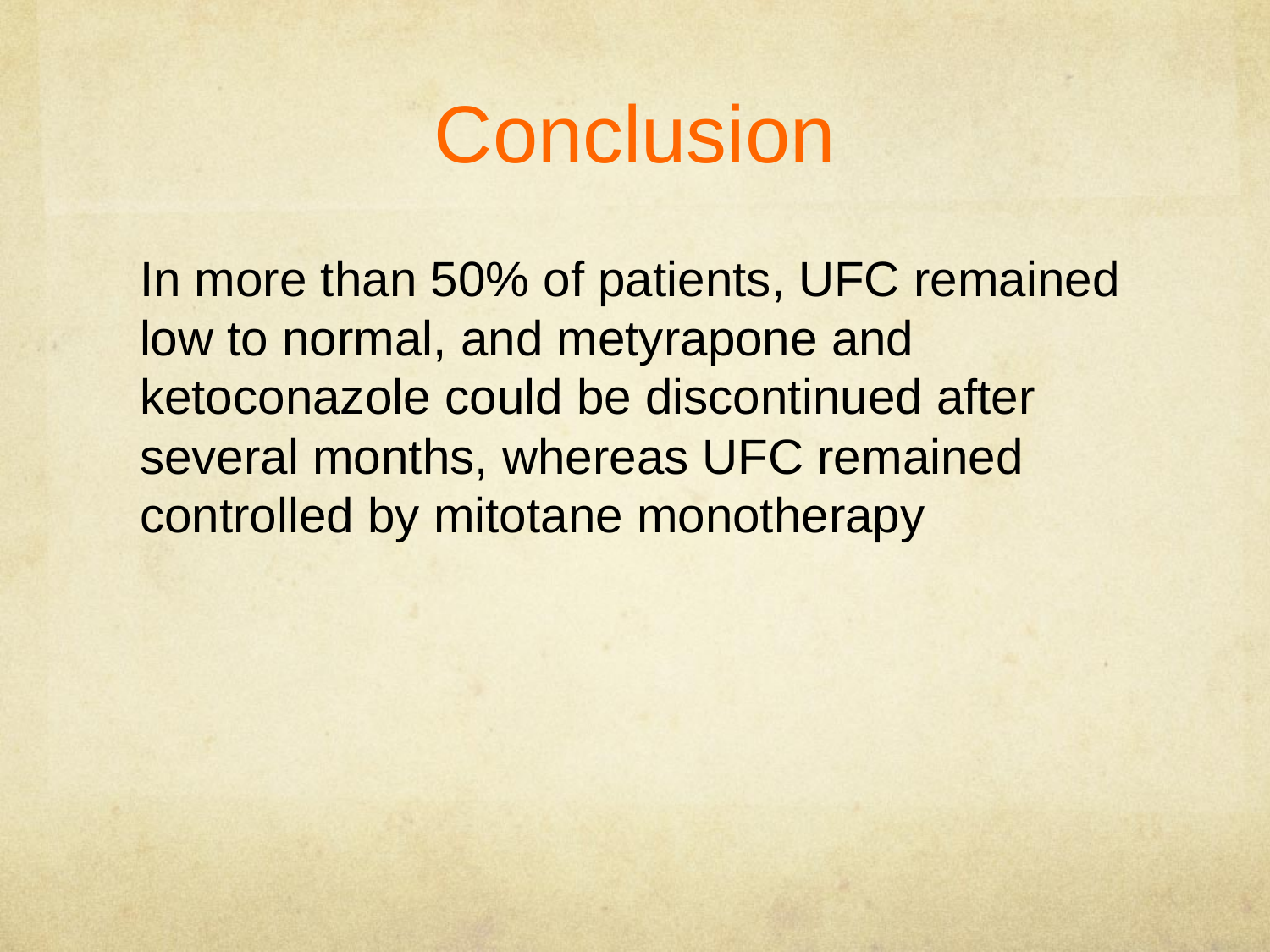

# Conclusion
In more than 50% of patients, UFC remained low to normal, and metyrapone and ketoconazole could be discontinued after several months, whereas UFC remained controlled by mitotane monotherapy